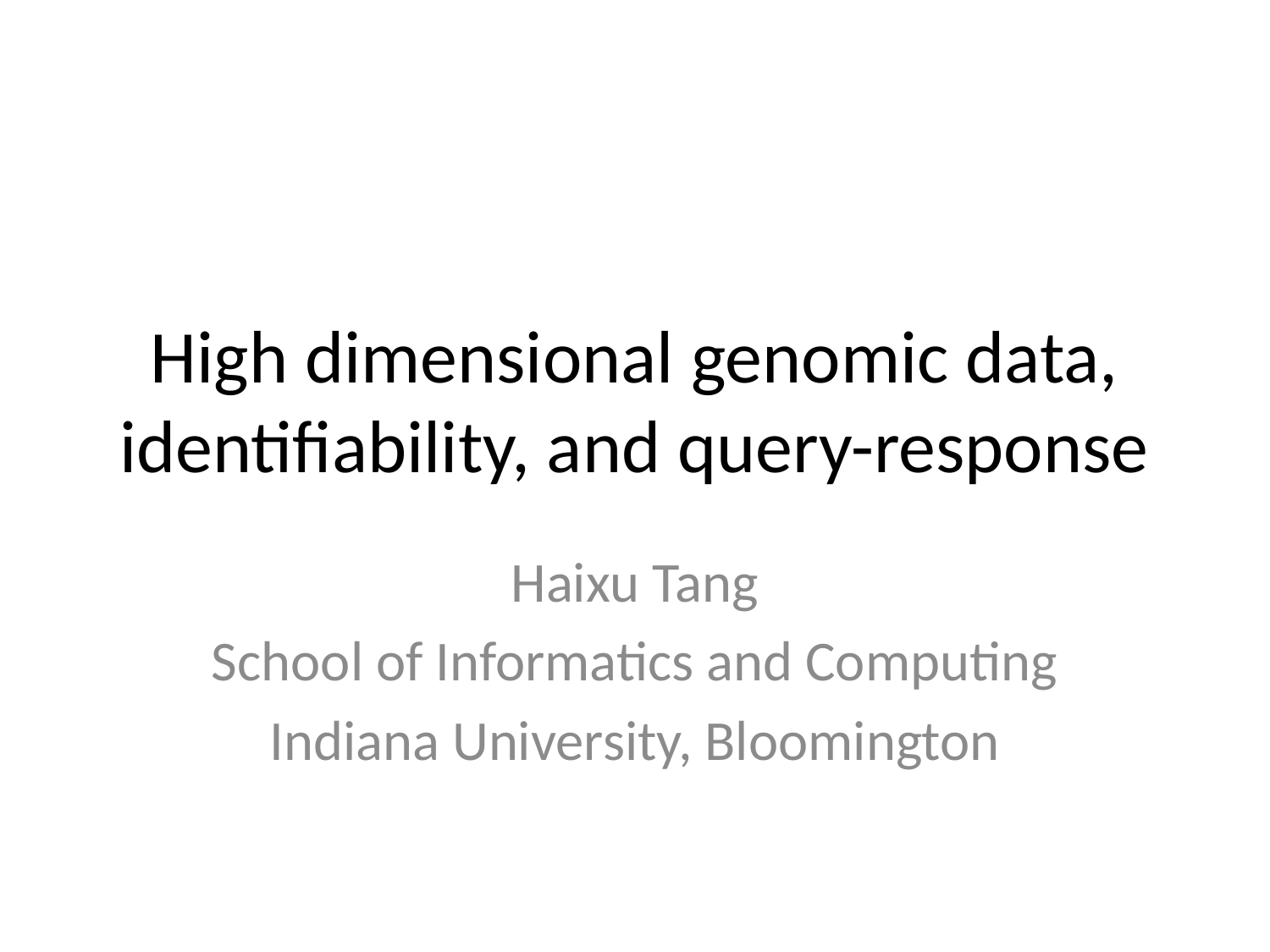

# High dimensional genomic data, identifiability, and query-response
Haixu Tang
School of Informatics and Computing
Indiana University, Bloomington